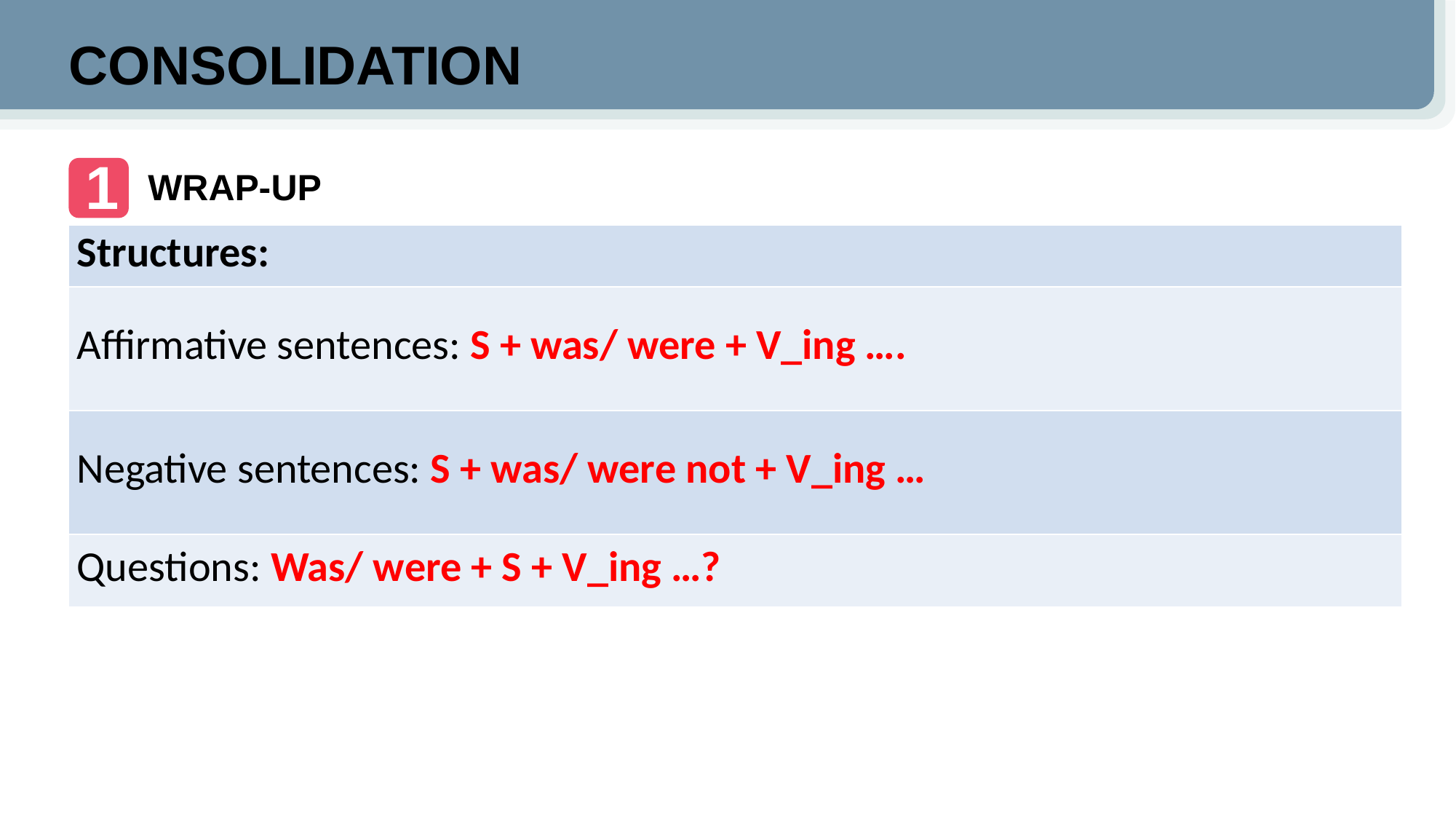

CONSOLIDATION
1

WRAP-UP
| Structures: |
| --- |
| Affirmative sentences: S + was/ were + V\_ing …. |
| Negative sentences: S + was/ were not + V\_ing … |
| Questions: Was/ were + S + V\_ing …? |